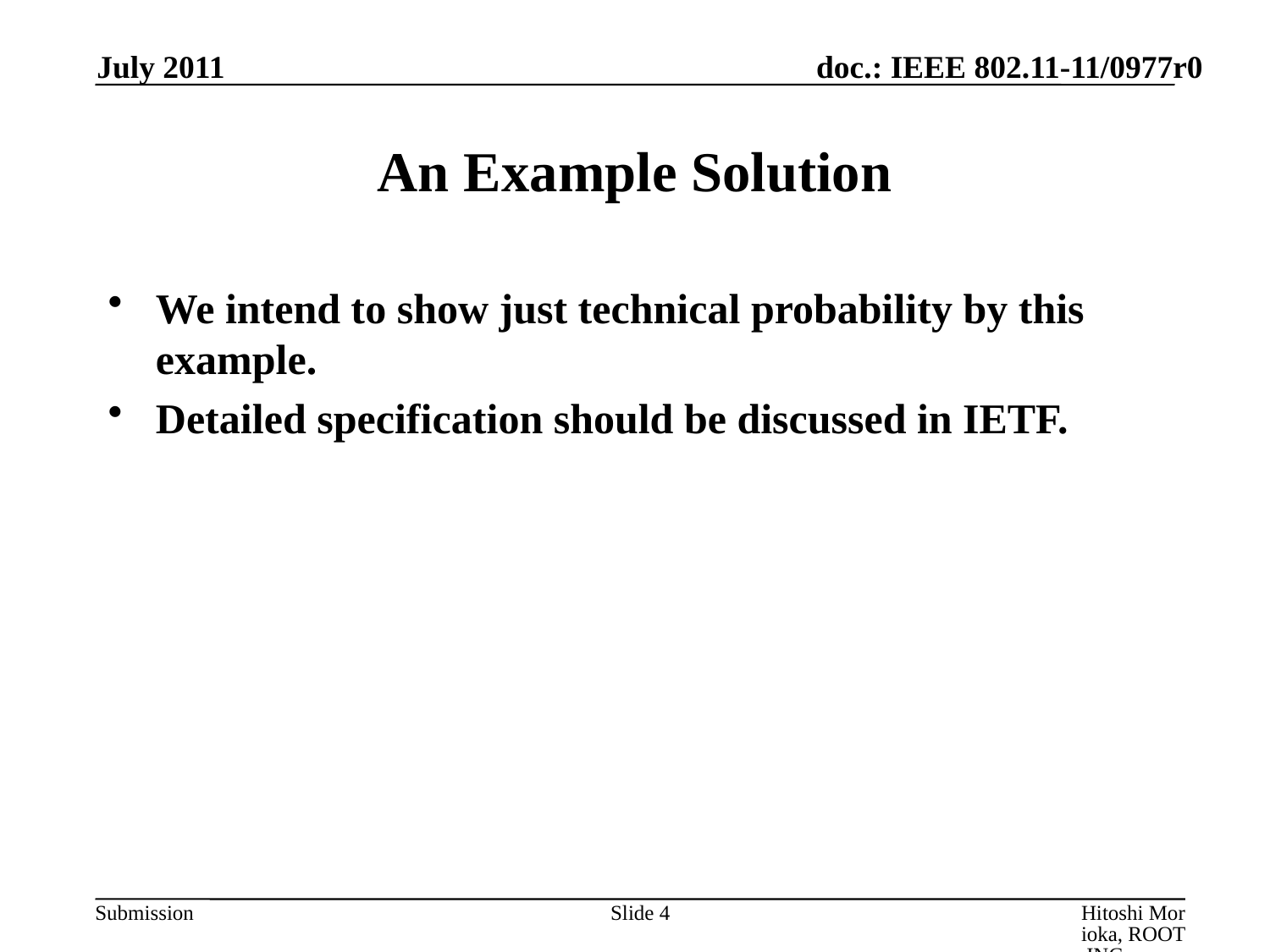

July 2011
# An Example Solution
We intend to show just technical probability by this example.
Detailed specification should be discussed in IETF.
Slide 4
Hitoshi Morioka, ROOT INC.